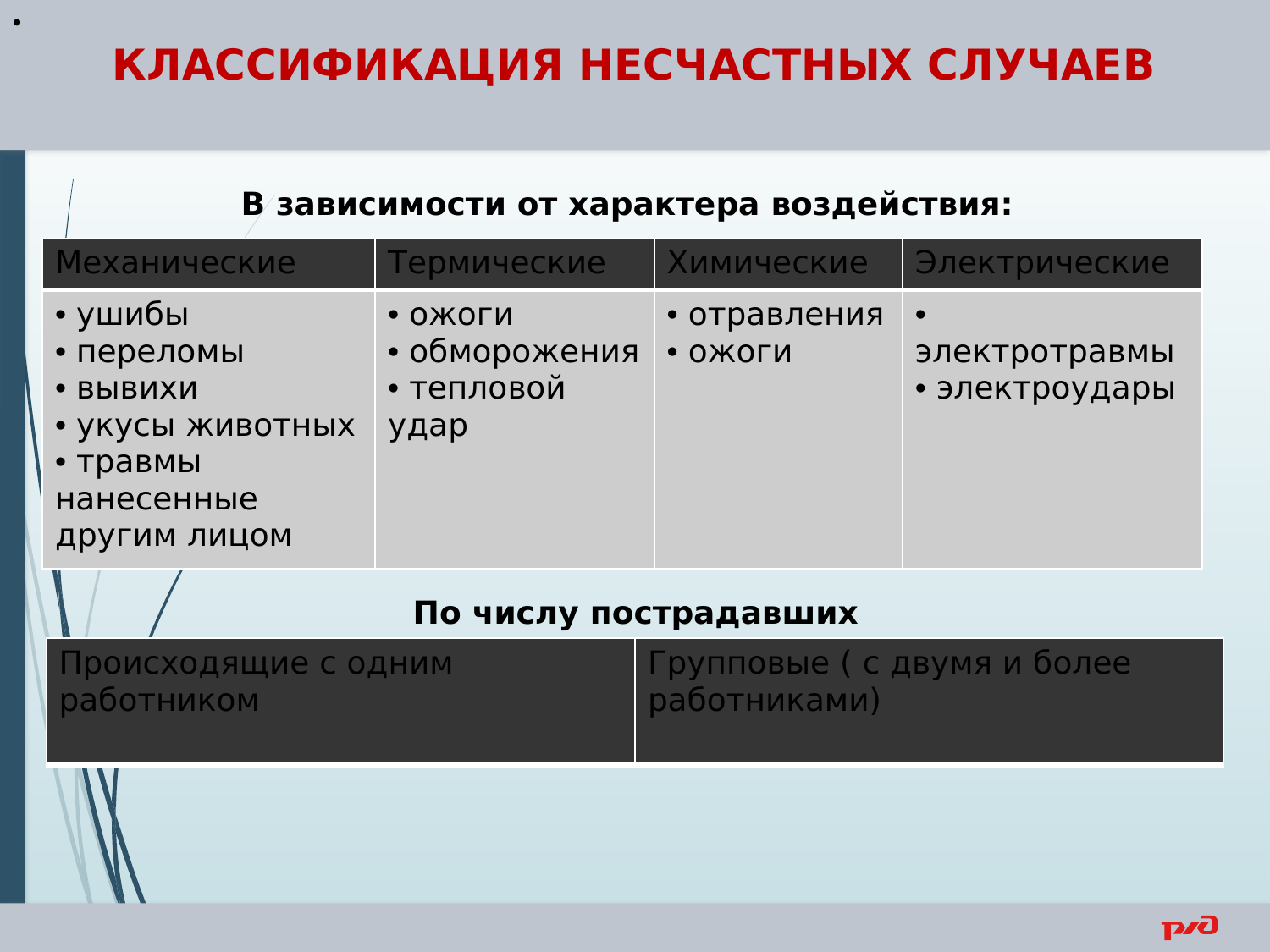

•
КЛАССИФИКАЦИЯ НЕСЧАСТНЫХ СЛУЧАЕВ

В зависимости от характера воздействия:
| Механические | Термические | Химические | Электрические |
| --- | --- | --- | --- |
| ушибы переломы вывихи укусы животных травмы нанесенные другим лицом | ожоги обморожения тепловой удар | отравления ожоги | электротравмы электроудары |
По числу пострадавших
| Происходящие с одним работником | Групповые ( с двумя и более работниками) |
| --- | --- |